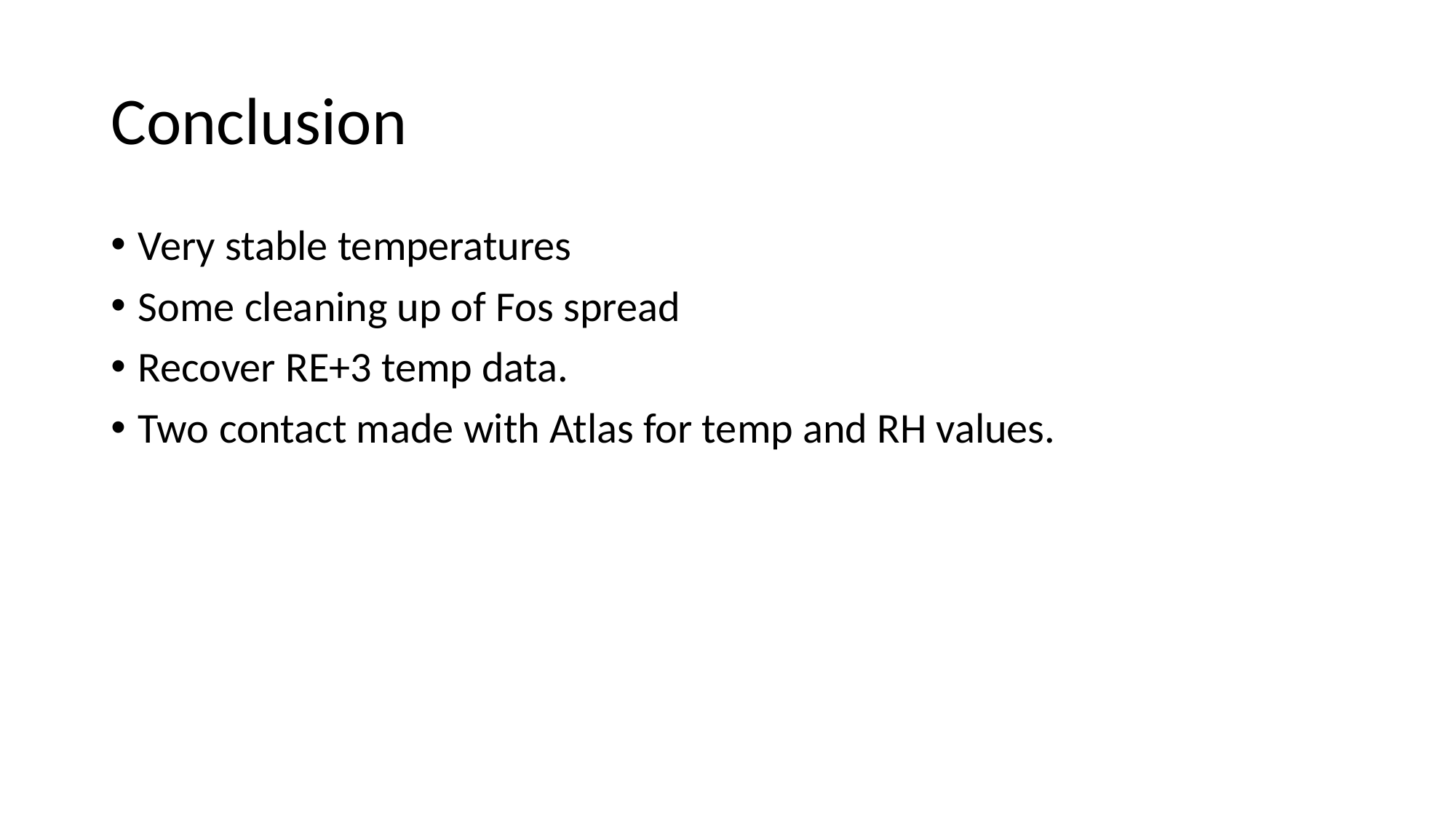

# Conclusion
Very stable temperatures
Some cleaning up of Fos spread
Recover RE+3 temp data.
Two contact made with Atlas for temp and RH values.